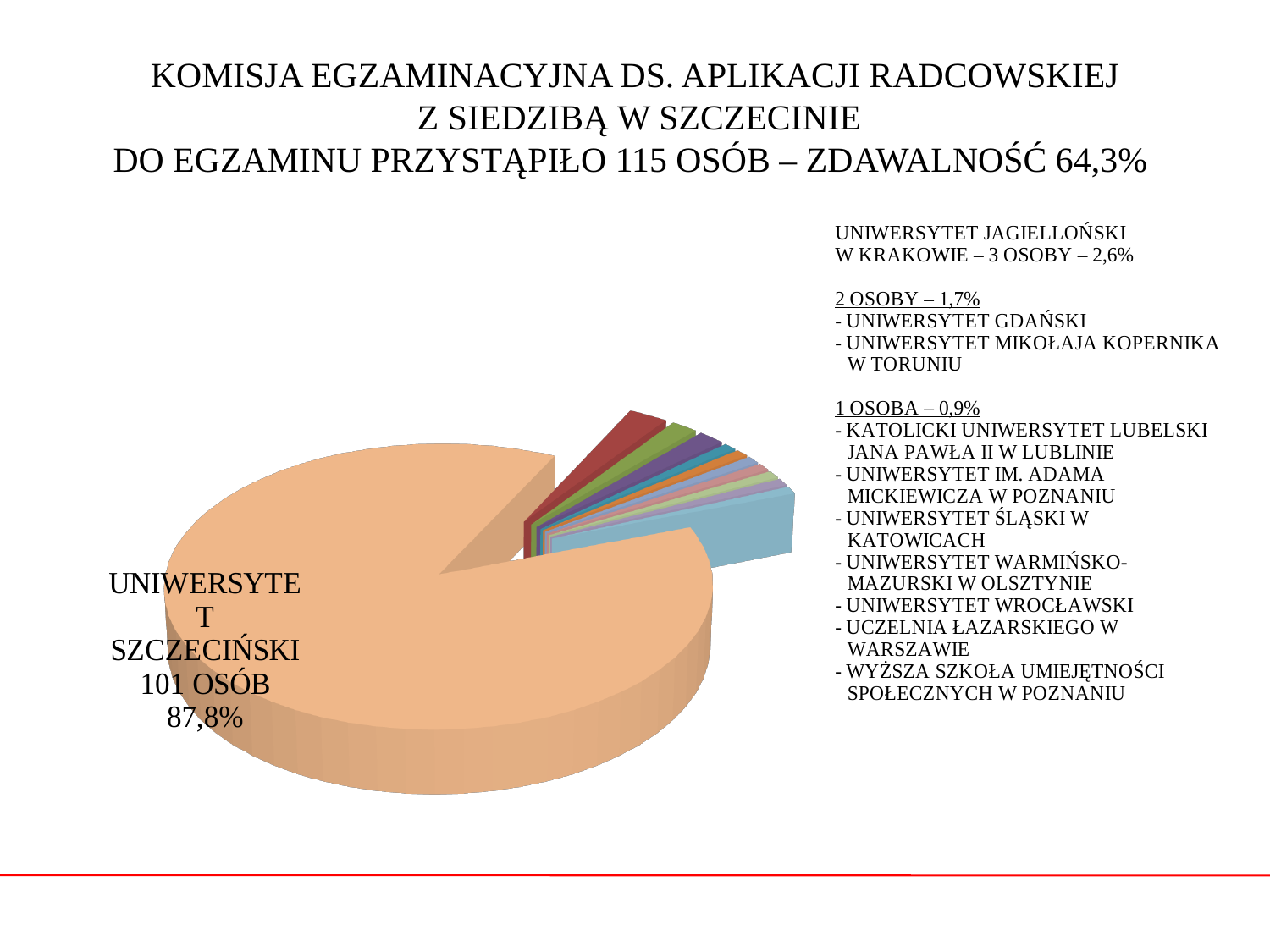

# KOMISJA EGZAMINACYJNA DS. APLIKACJI RADCOWSKIEJ Z SIEDZIBĄ W SZCZECINIE DO EGZAMINU PRZYSTĄPIŁO 115 OSÓB – ZDAWALNOŚĆ 64,3%

[unsupported chart]